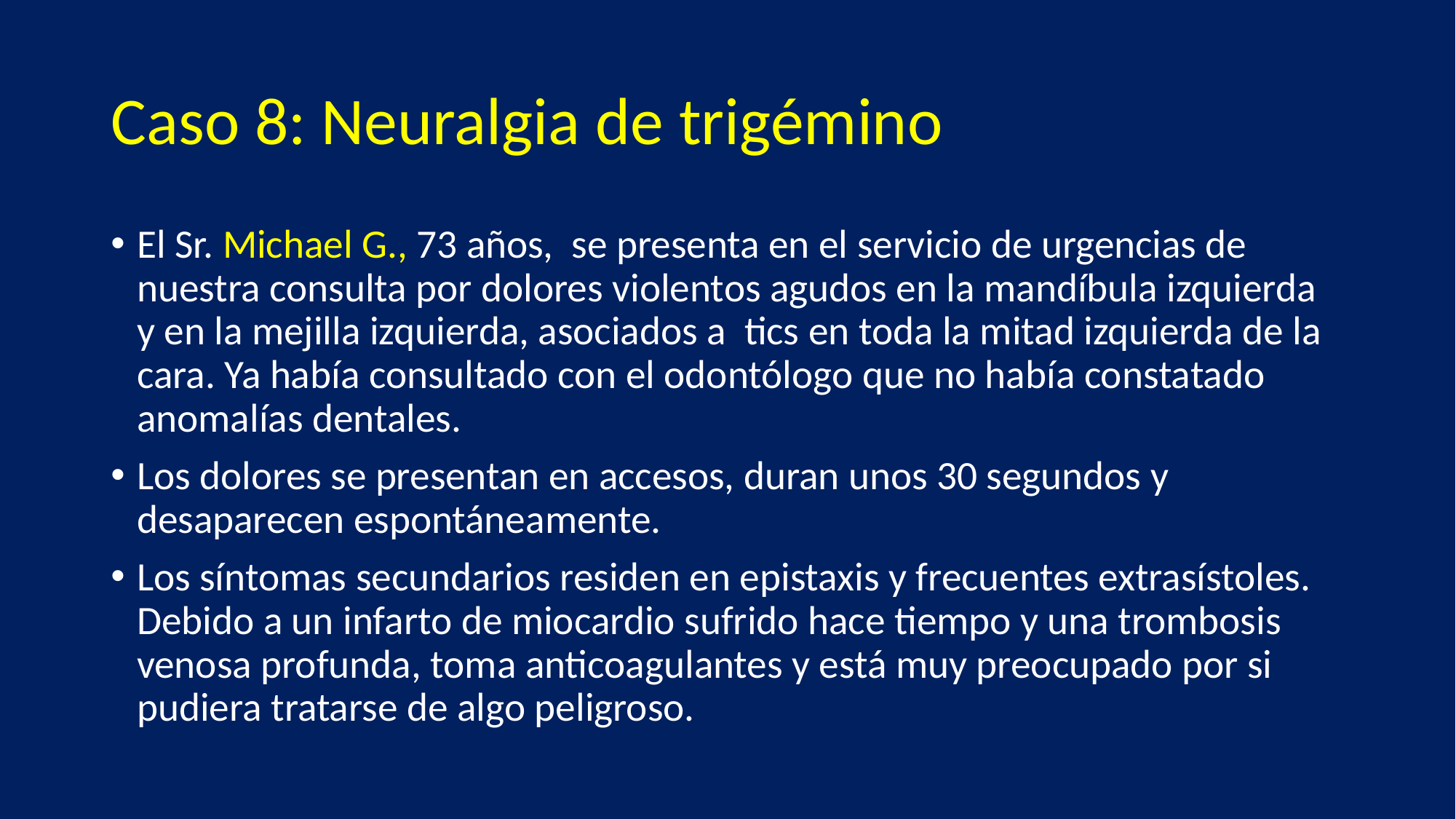

# Caso 8: Neuralgia de trigémino
El Sr. Michael G., 73 años,  se presenta en el servicio de urgencias de nuestra consulta por dolores violentos agudos en la mandíbula izquierda y en la mejilla izquierda, asociados a  tics en toda la mitad izquierda de la cara. Ya había consultado con el odontólogo que no había constatado anomalías dentales.
Los dolores se presentan en accesos, duran unos 30 segundos y desaparecen espontáneamente.
Los síntomas secundarios residen en epistaxis y frecuentes extrasístoles. Debido a un infarto de miocardio sufrido hace tiempo y una trombosis venosa profunda, toma anticoagulantes y está muy preocupado por si pudiera tratarse de algo peligroso.